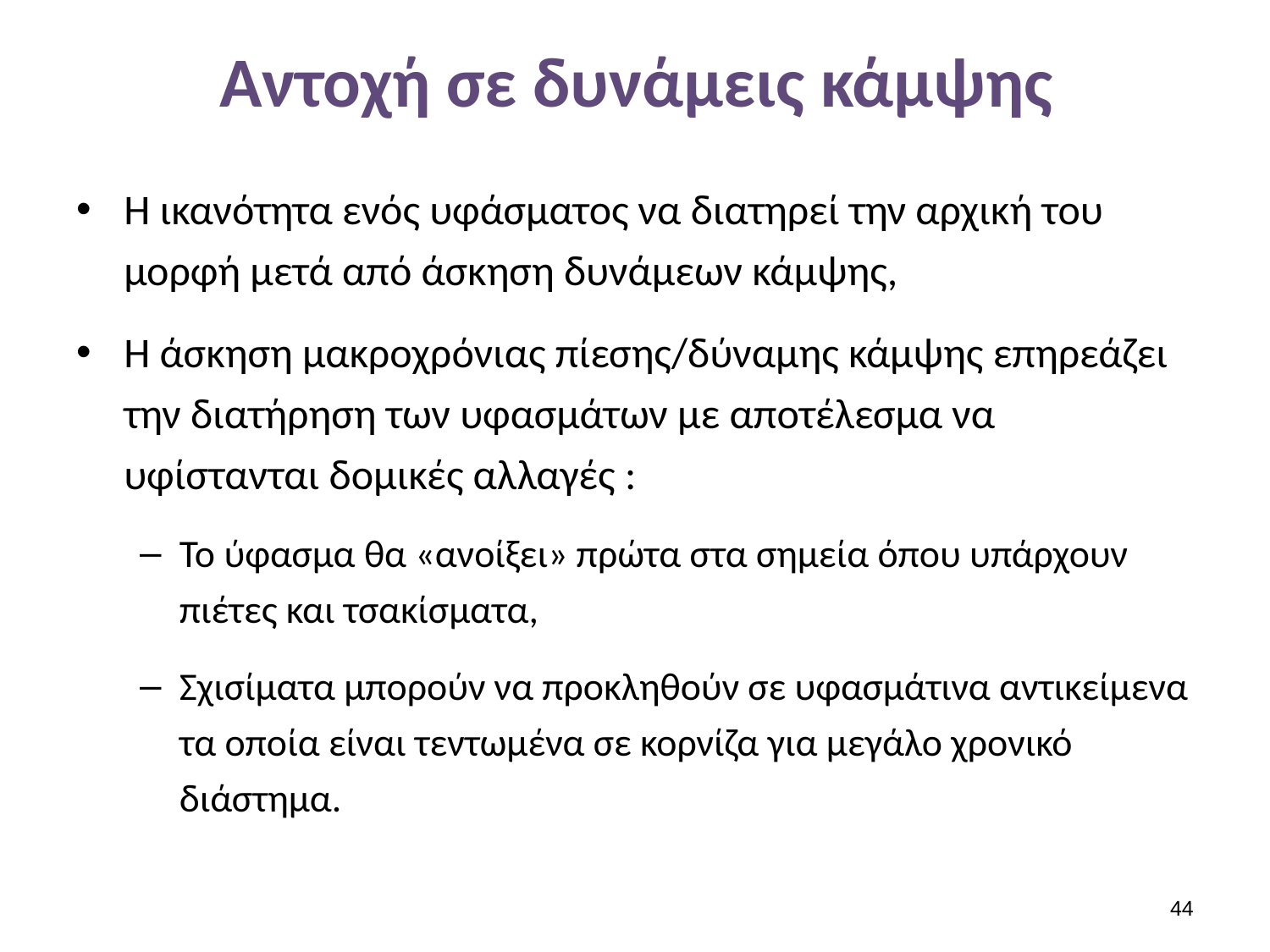

# Αντοχή σε δυνάμεις κάμψης
Η ικανότητα ενός υφάσματος να διατηρεί την αρχική του μορφή μετά από άσκηση δυνάμεων κάμψης,
Η άσκηση μακροχρόνιας πίεσης/δύναμης κάμψης επηρεάζει την διατήρηση των υφασμάτων με αποτέλεσμα να υφίστανται δομικές αλλαγές :
Το ύφασμα θα «ανοίξει» πρώτα στα σημεία όπου υπάρχουν πιέτες και τσακίσματα,
Σχισίματα μπορούν να προκληθούν σε υφασμάτινα αντικείμενα τα οποία είναι τεντωμένα σε κορνίζα για μεγάλο χρονικό διάστημα.
44